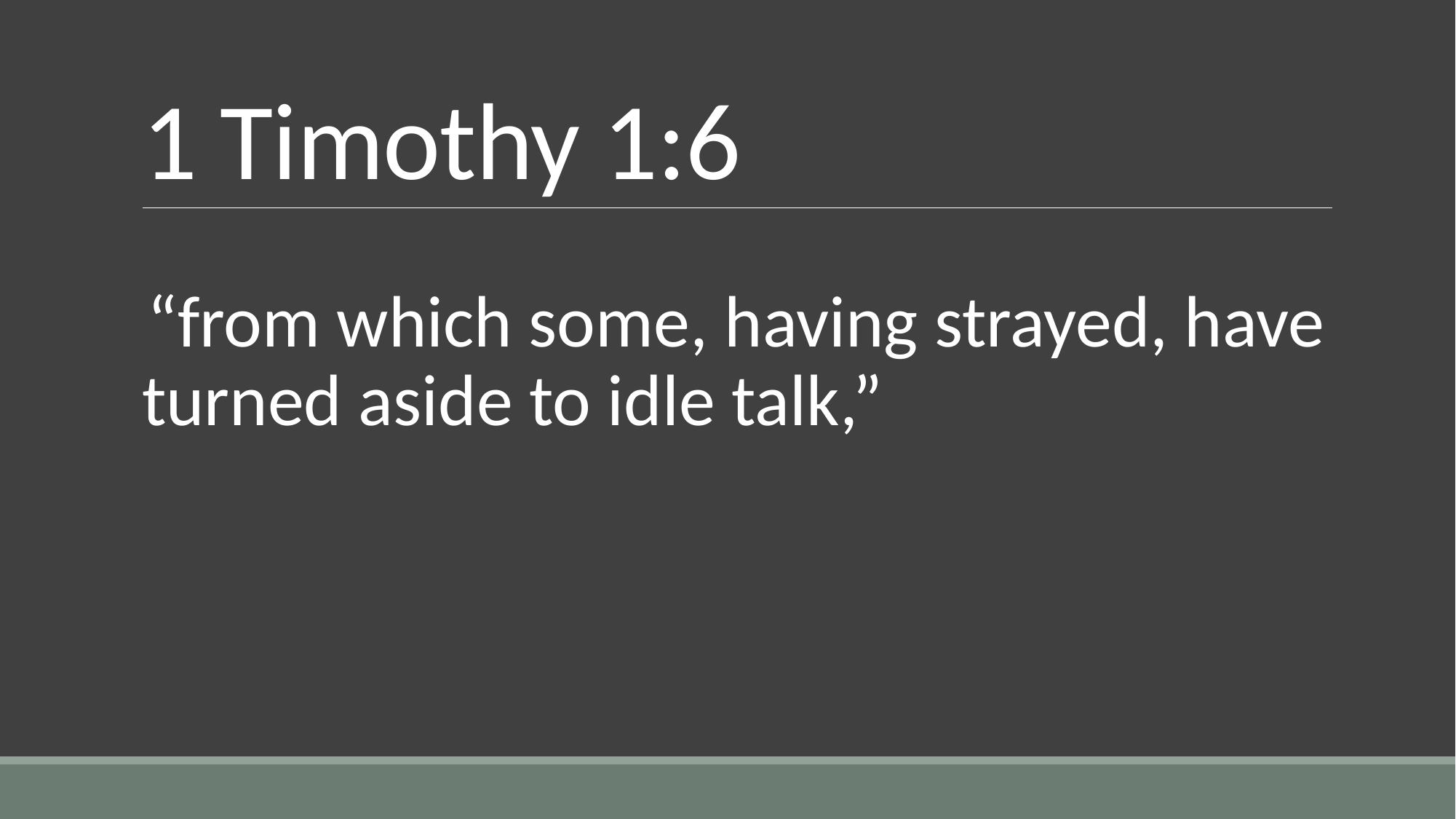

# 1 Timothy 1:6
“from which some, having strayed, have turned aside to idle talk,”